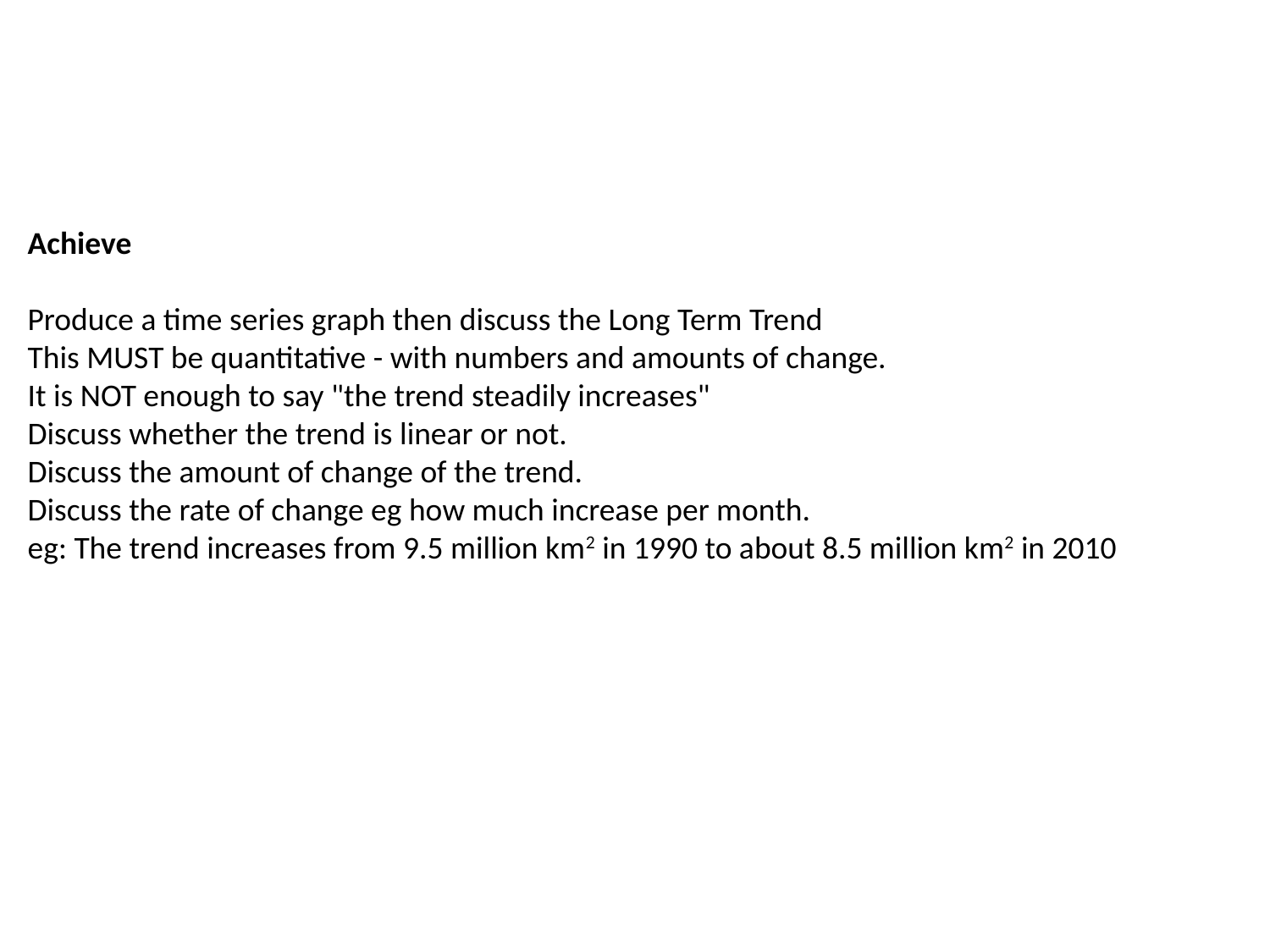

Achieve
Produce a time series graph then discuss the Long Term Trend
This MUST be quantitative - with numbers and amounts of change.
It is NOT enough to say "the trend steadily increases"
Discuss whether the trend is linear or not.
Discuss the amount of change of the trend.
Discuss the rate of change eg how much increase per month.
eg: The trend increases from 9.5 million km2 in 1990 to about 8.5 million km2 in 2010